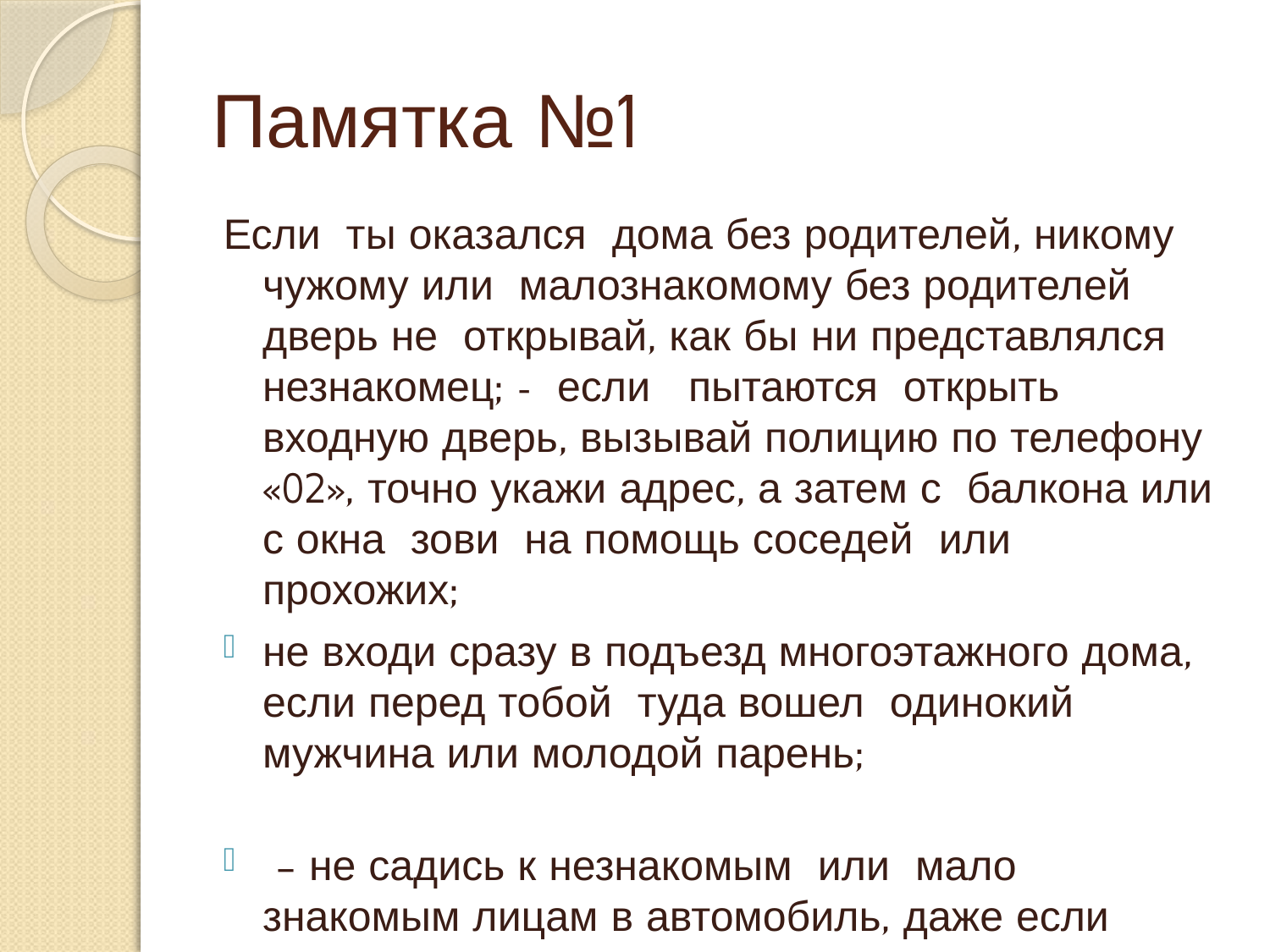

# Памятка №1
Если  ты оказался  дома без родителей, никому  чужому или  малознакомому без родителей  дверь не  открывай, как бы ни представлялся  незнакомец; -  если   пытаются  открыть входную дверь, вызывай полицию по телефону «02», точно укажи адрес, а затем с  балкона или с окна  зови  на помощь соседей  или  прохожих;
не входи сразу в подъезд многоэтажного дома, если перед тобой  туда вошел  одинокий  мужчина или молодой парень;
 – не садись к незнакомым  или  мало  знакомым лицам в автомобиль, даже если очень  хочется покататься.